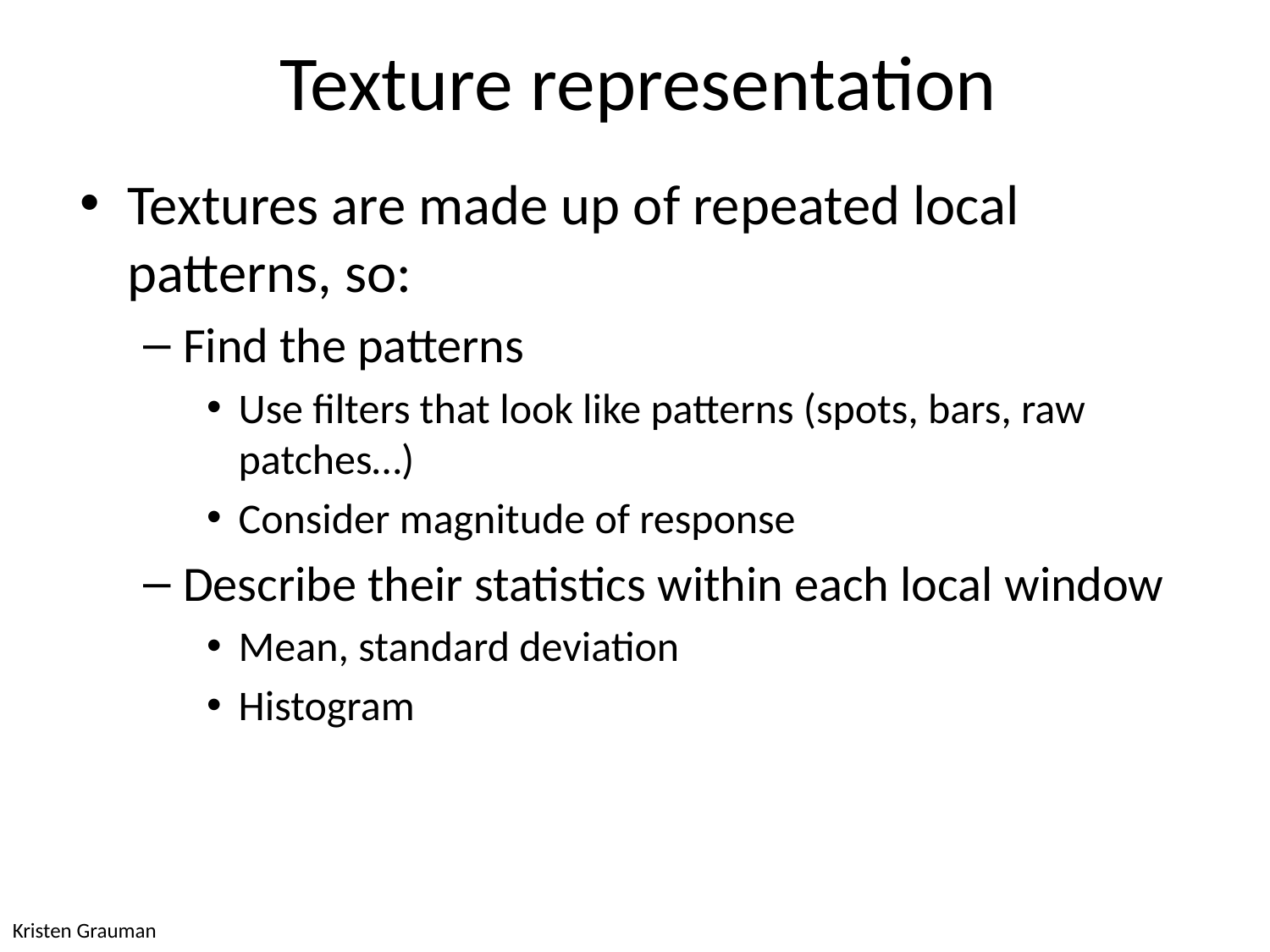

# Texture representation
Textures are made up of repeated local patterns, so:
Find the patterns
Use filters that look like patterns (spots, bars, raw patches…)
Consider magnitude of response
Describe their statistics within each local window
Mean, standard deviation
Histogram

Kristen Grauman